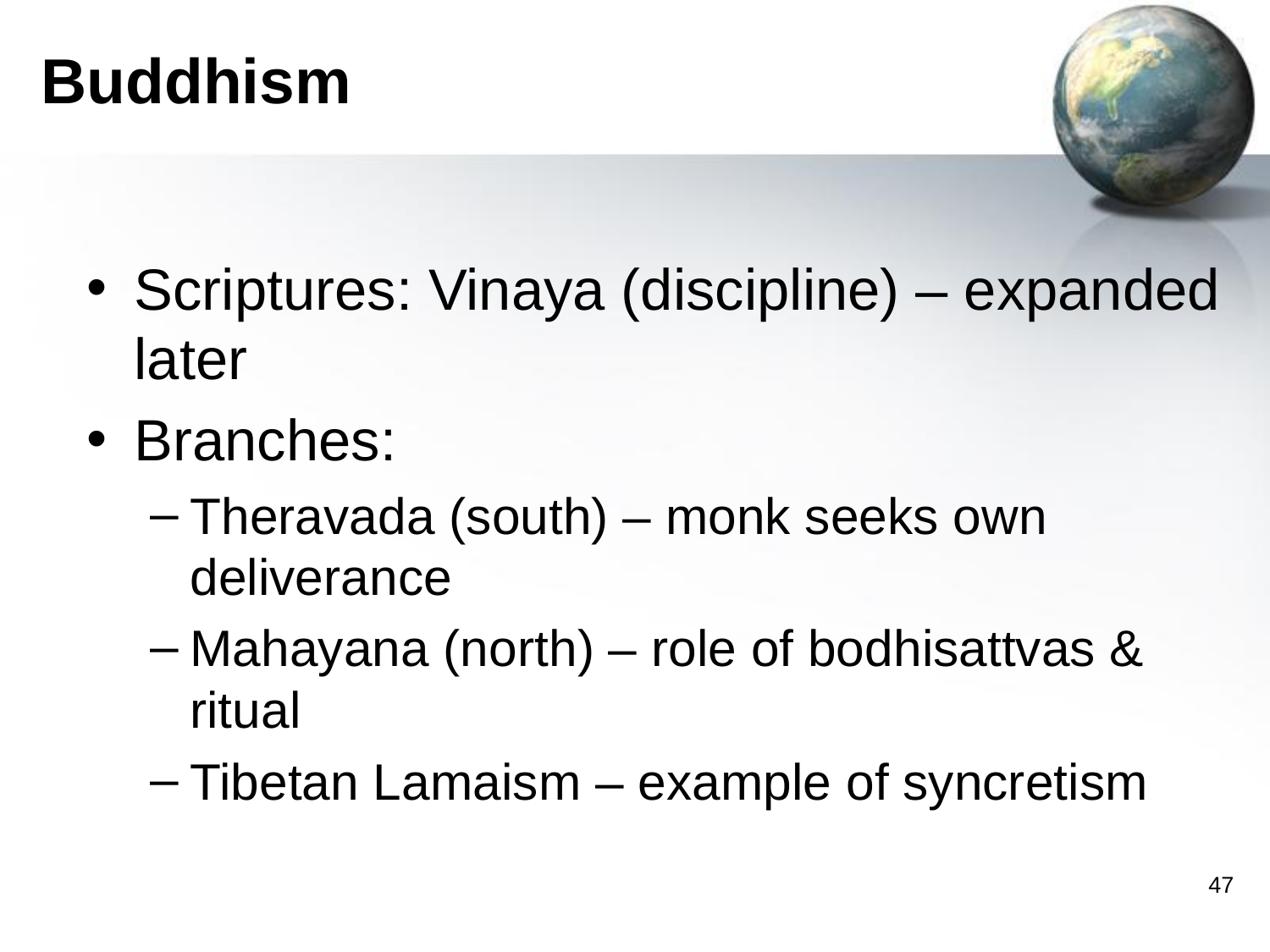

# Buddhism
Scriptures: Vinaya (discipline) – expanded later
Branches:
Theravada (south) – monk seeks own deliverance
Mahayana (north) – role of bodhisattvas & ritual
Tibetan Lamaism – example of syncretism
47